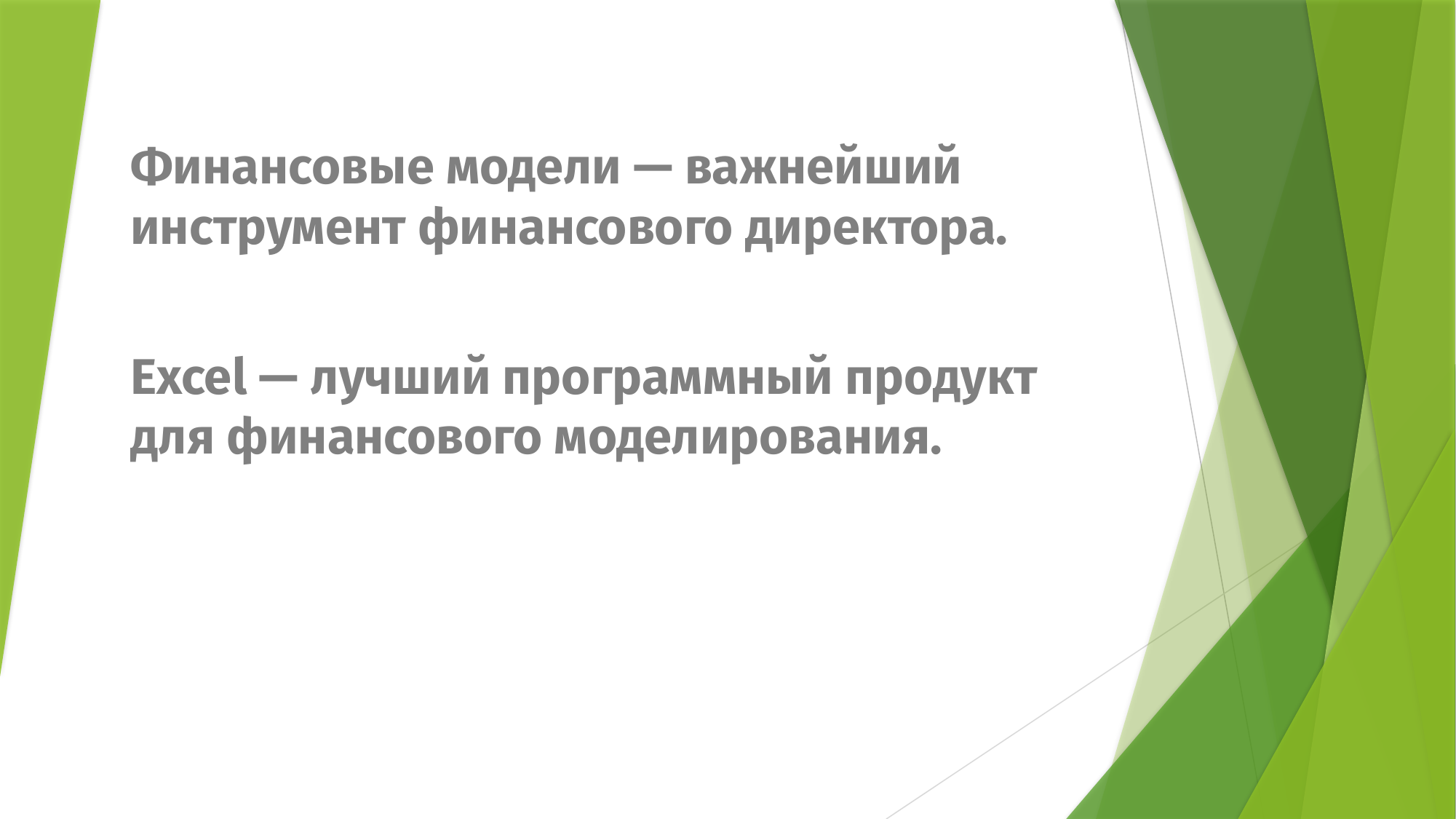

Финансовые модели — важнейший инструмент финансового директора.

Excel — лучший программный продукт для финансового моделирования.